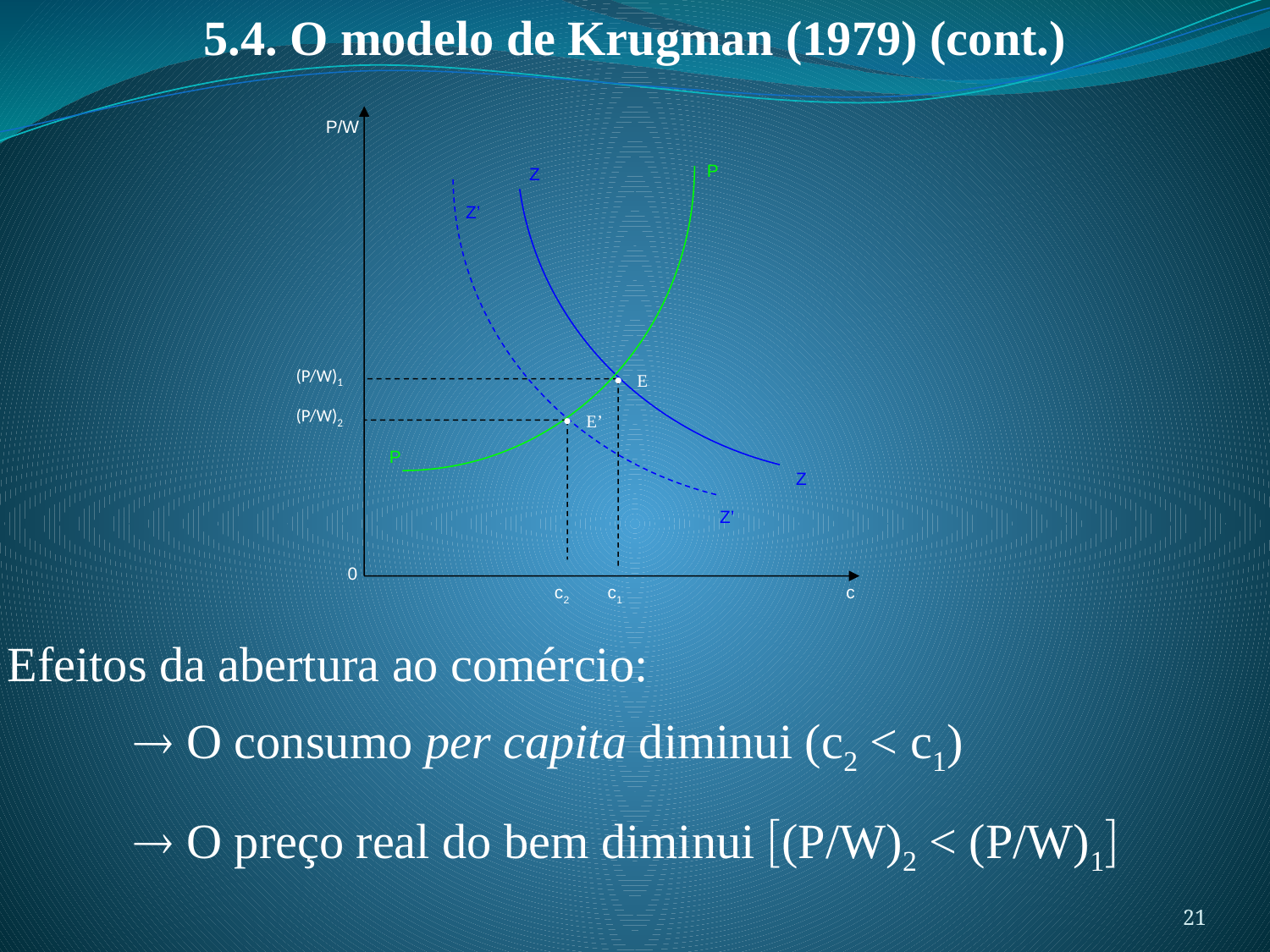

5.4. O modelo de Krugman (1979) (cont.)

P/W

P
Z

Z’
(P/W)1
  •   E

(P/W)2
  •   E’

P
Z
Z’
0
c2
c1
c

Efeitos da abertura ao comércio:
	→ O consumo per capita diminui (c2 < c1)
	→ O preço real do bem diminui [(P/W)2 < (P/W)1]
21